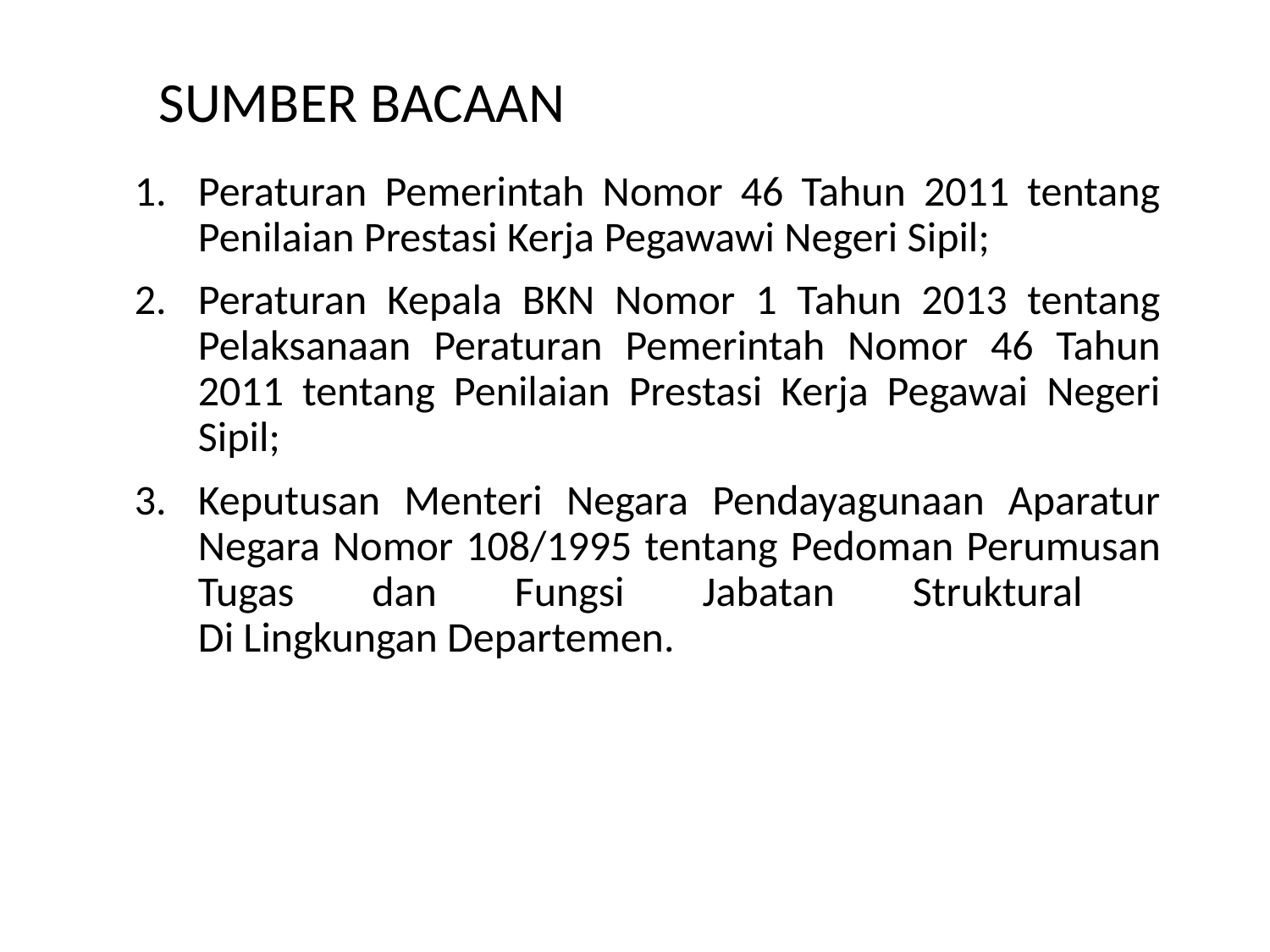

# SUMBER BACAAN
Peraturan Pemerintah Nomor 46 Tahun 2011 tentang Penilaian Prestasi Kerja Pegawawi Negeri Sipil;
Peraturan Kepala BKN Nomor 1 Tahun 2013 tentang Pelaksanaan Peraturan Pemerintah Nomor 46 Tahun 2011 tentang Penilaian Prestasi Kerja Pegawai Negeri Sipil;
Keputusan Menteri Negara Pendayagunaan Aparatur Negara Nomor 108/1995 tentang Pedoman Perumusan Tugas dan Fungsi Jabatan Struktural
Di Lingkungan Departemen.